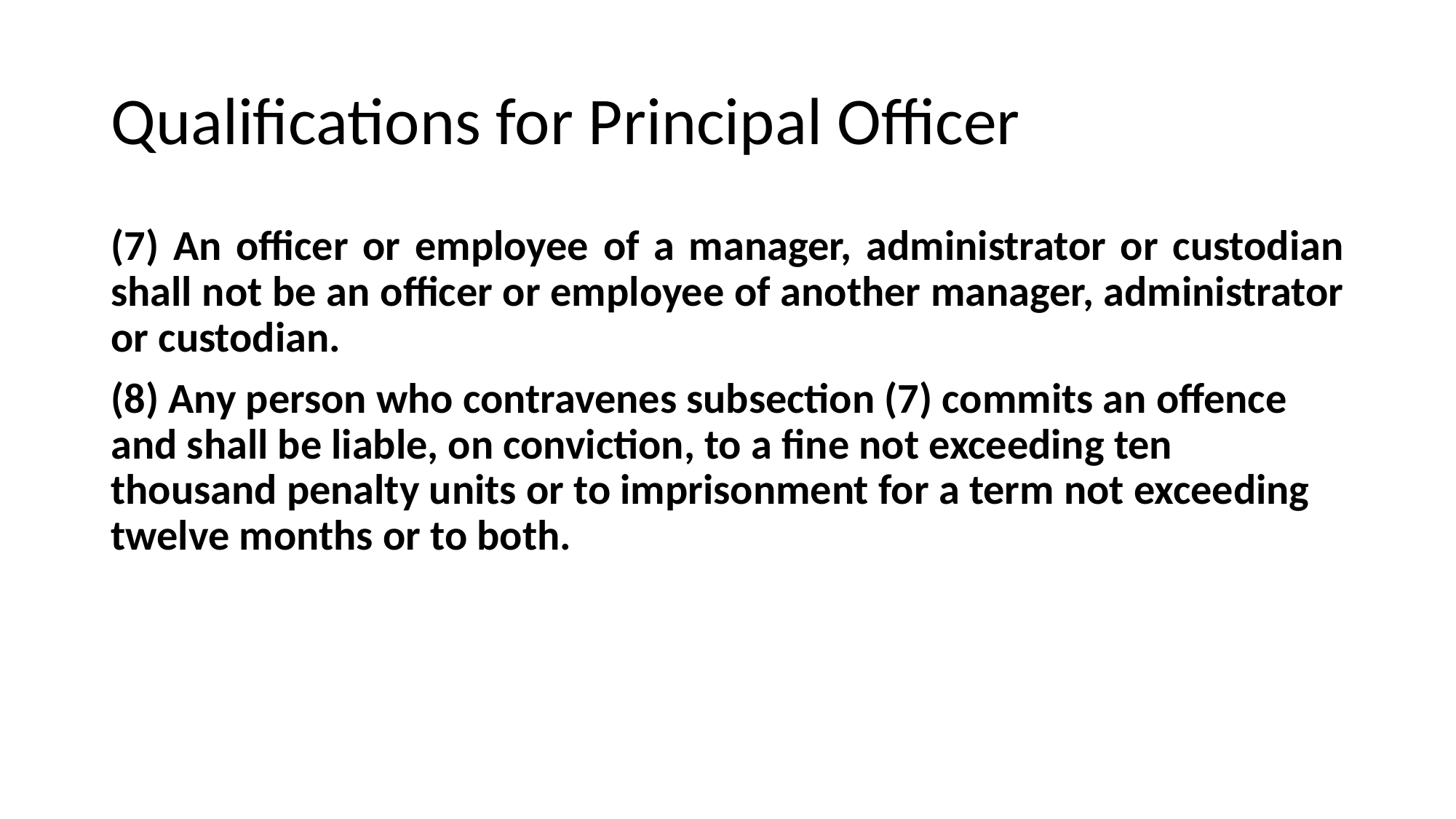

# Qualifications for Principal Officer
(7) An officer or employee of a manager, administrator or custodian shall not be an officer or employee of another manager, administrator or custodian.
(8) Any person who contravenes subsection (7) commits an offence and shall be liable, on conviction, to a fine not exceeding ten thousand penalty units or to imprisonment for a term not exceeding twelve months or to both.